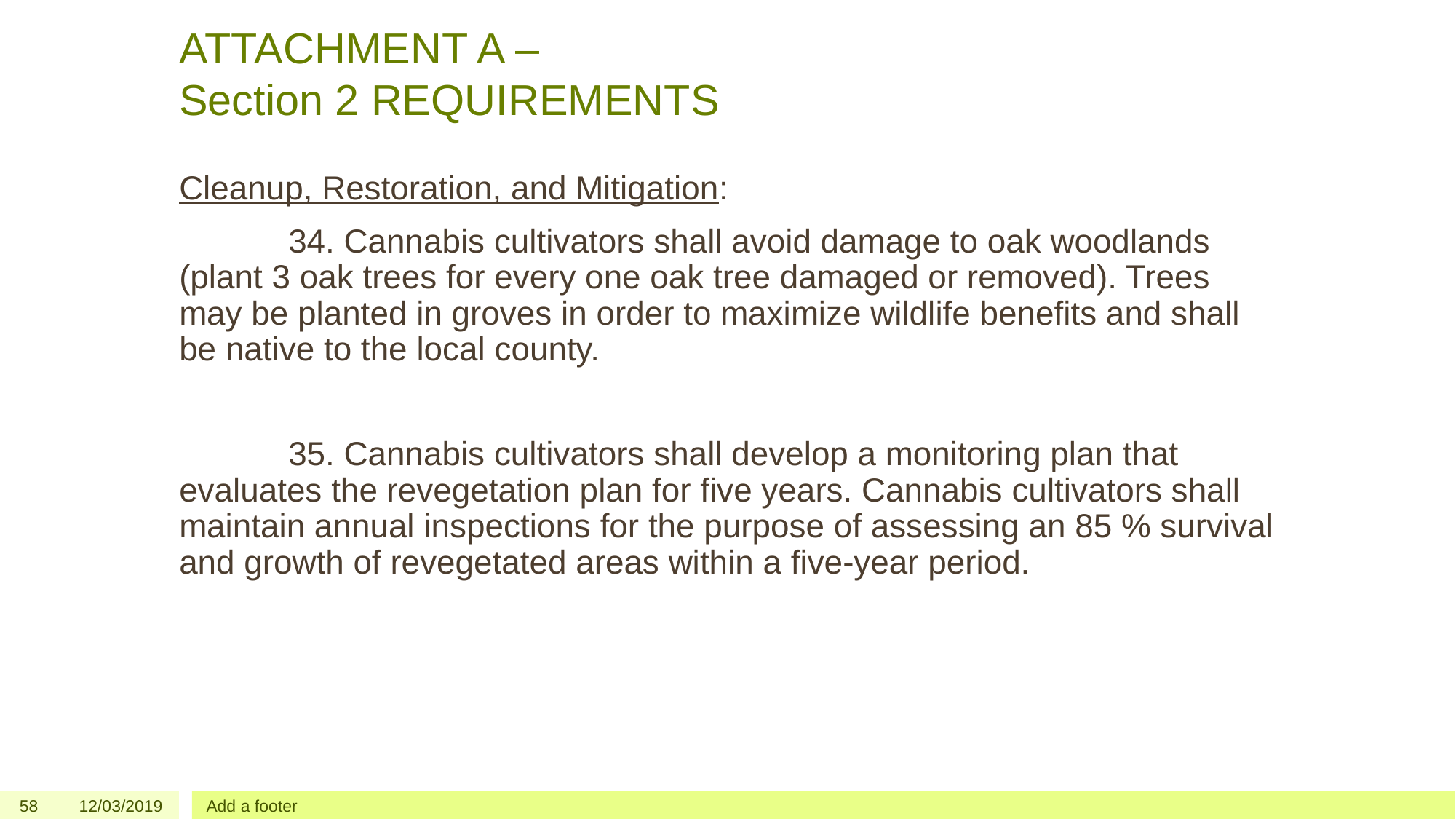

# ATTACHMENT A – Section 2 REQUIREMENTS
Cleanup, Restoration, and Mitigation:
	34. Cannabis cultivators shall avoid damage to oak woodlands (plant 3 oak trees for every one oak tree damaged or removed). Trees may be planted in groves in order to maximize wildlife benefits and shall be native to the local county.

	35. Cannabis cultivators shall develop a monitoring plan that evaluates the revegetation plan for five years. Cannabis cultivators shall maintain annual inspections for the purpose of assessing an 85 % survival and growth of revegetated areas within a five-year period.
58
12/03/2019
Add a footer